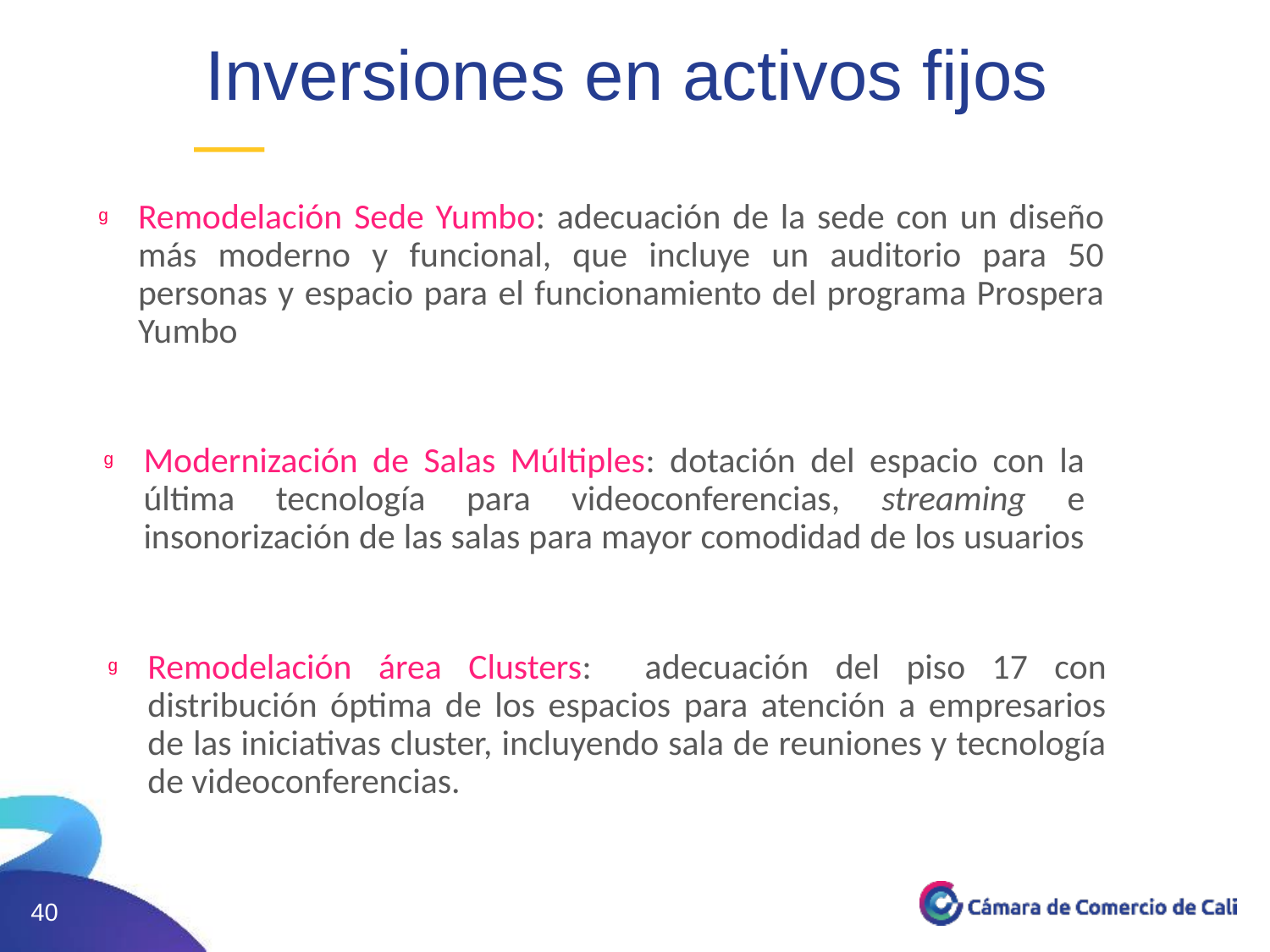

Inversiones en activos fijos
	 —
Remodelación Sede Yumbo: adecuación de la sede con un diseño más moderno y funcional, que incluye un auditorio para 50 personas y espacio para el funcionamiento del programa Prospera Yumbo
Modernización de Salas Múltiples: dotación del espacio con la última tecnología para videoconferencias, streaming e insonorización de las salas para mayor comodidad de los usuarios
Remodelación área Clusters:  adecuación del piso 17 con distribución óptima de los espacios para atención a empresarios de las iniciativas cluster, incluyendo sala de reuniones y tecnología de videoconferencias.